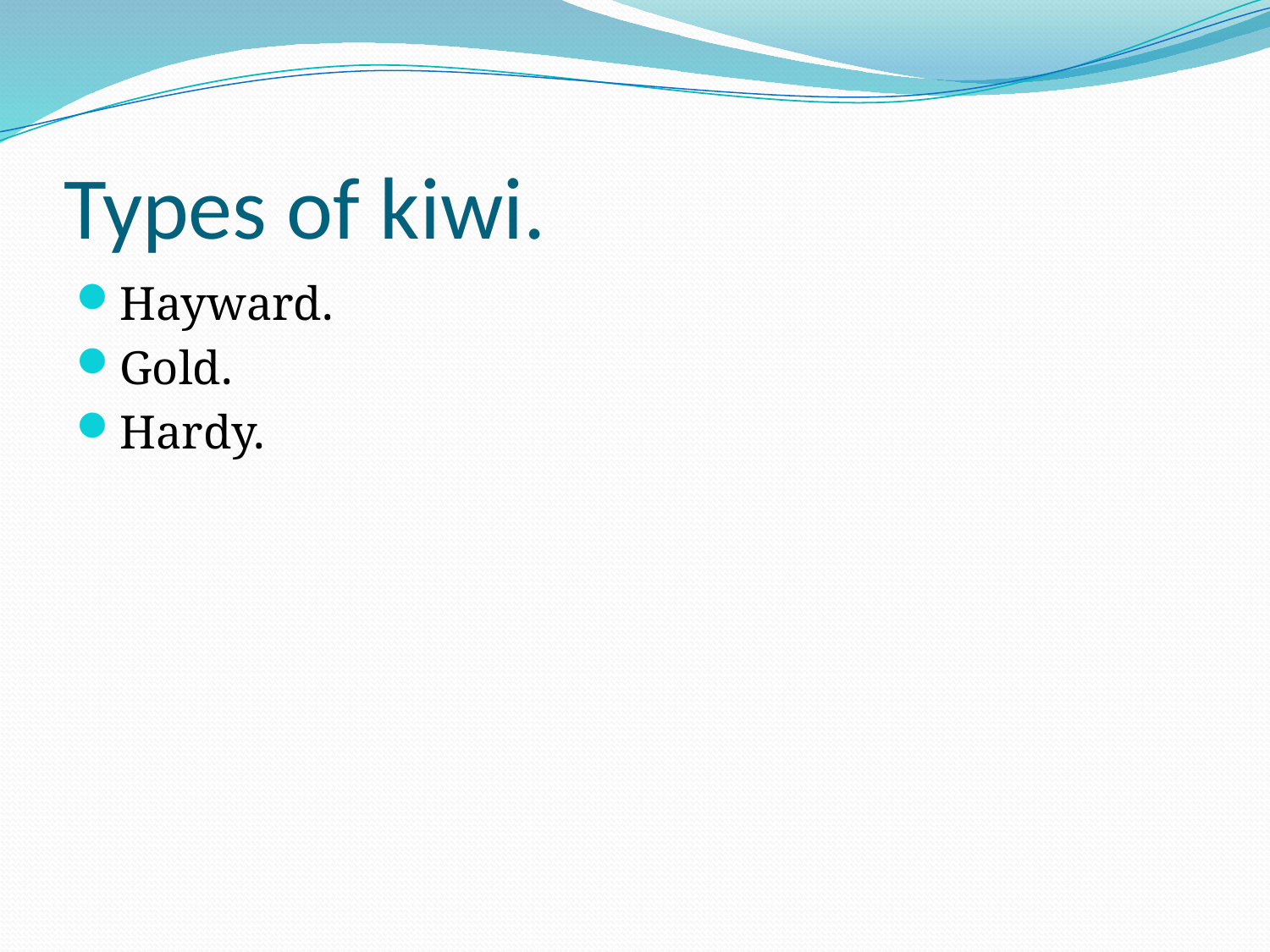

# Types of kiwi.
Hayward.
Gold.
Hardy.